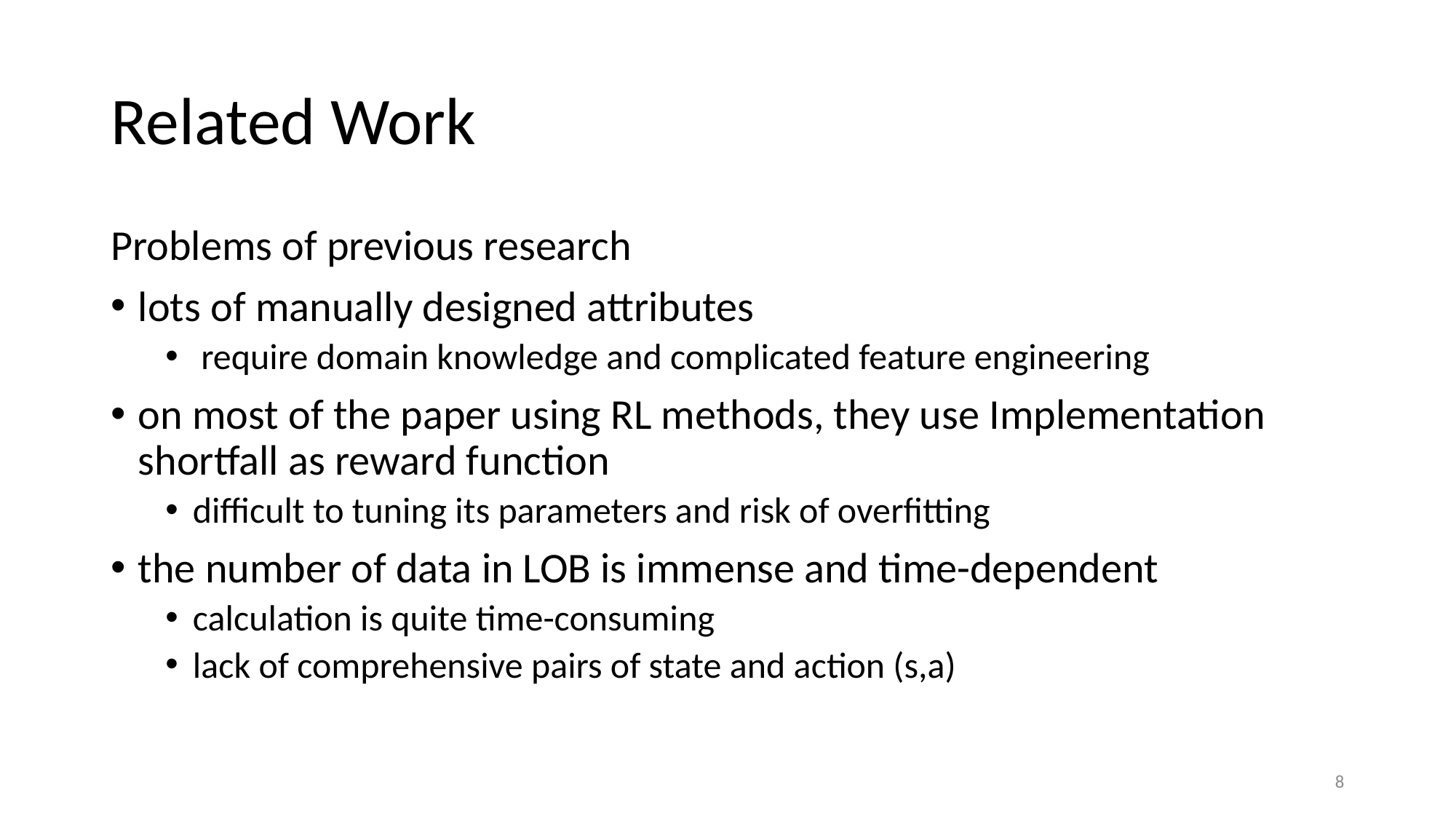

# Related Work
Problems of previous research
lots of manually designed attributes
 require domain knowledge and complicated feature engineering
on most of the paper using RL methods, they use Implementation shortfall as reward function
difficult to tuning its parameters and risk of overfitting
the number of data in LOB is immense and time-dependent
calculation is quite time-consuming
lack of comprehensive pairs of state and action (s,a)
8